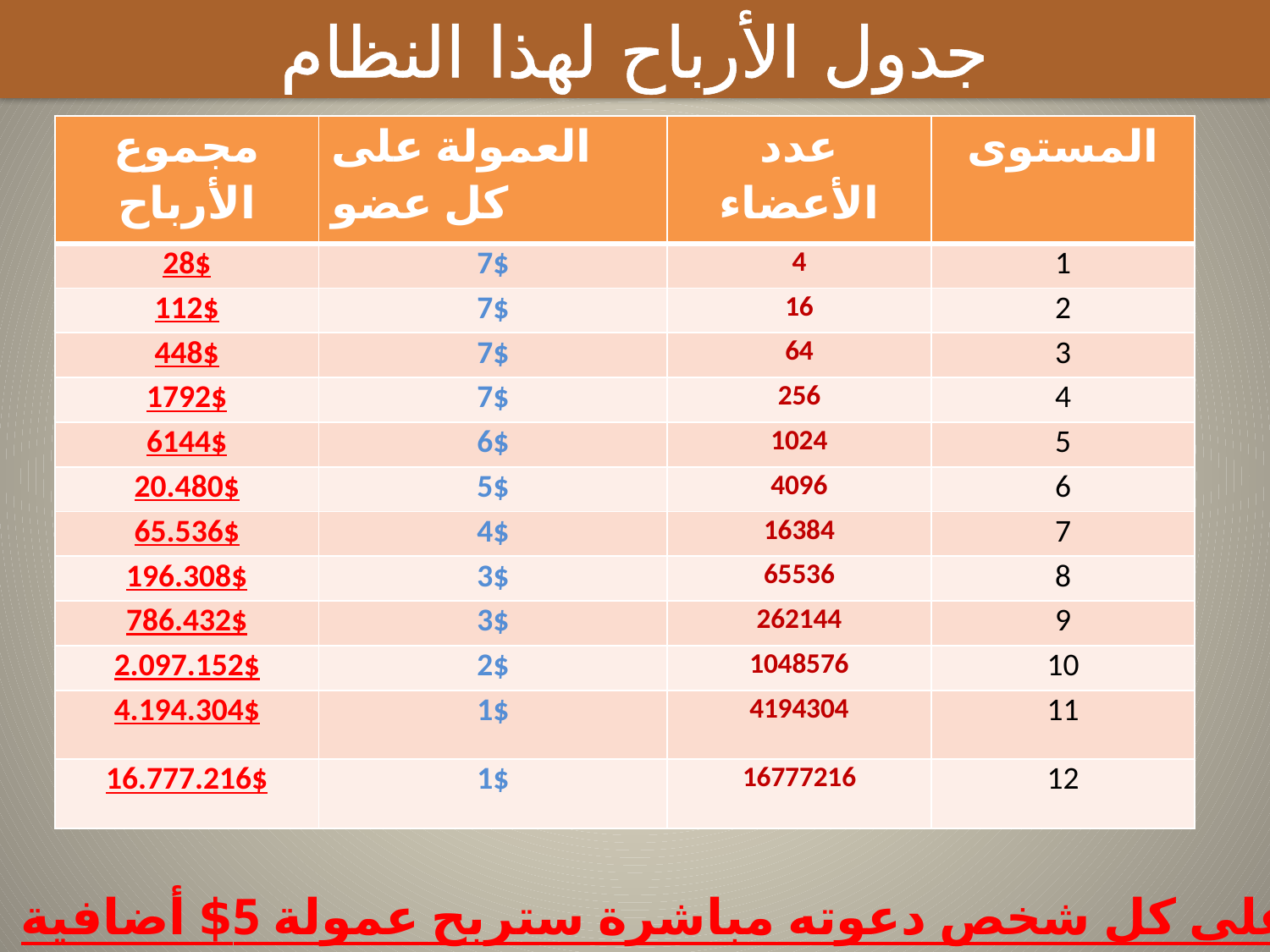

جدول الأرباح لهذا النظام
| مجموع الأرباح | العمولة على كل عضو | عدد الأعضاء | المستوى |
| --- | --- | --- | --- |
| 28$ | 7$ | 4 | 1 |
| 112$ | 7$ | 16 | 2 |
| 448$ | 7$ | 64 | 3 |
| 1792$ | 7$ | 256 | 4 |
| 6144$ | 6$ | 1024 | 5 |
| 20.480$ | 5$ | 4096 | 6 |
| 65.536$ | 4$ | 16384 | 7 |
| 196.308$ | 3$ | 65536 | 8 |
| 786.432$ | 3$ | 262144 | 9 |
| 2.097.152$ | 2$ | 1048576 | 10 |
| 4.194.304$ | 1$ | 4194304 | 11 |
| 16.777.216$ | 1$ | 16777216 | 12 |
على كل شخص دعوته مباشرة ستربح عمولة 5$ أضافية